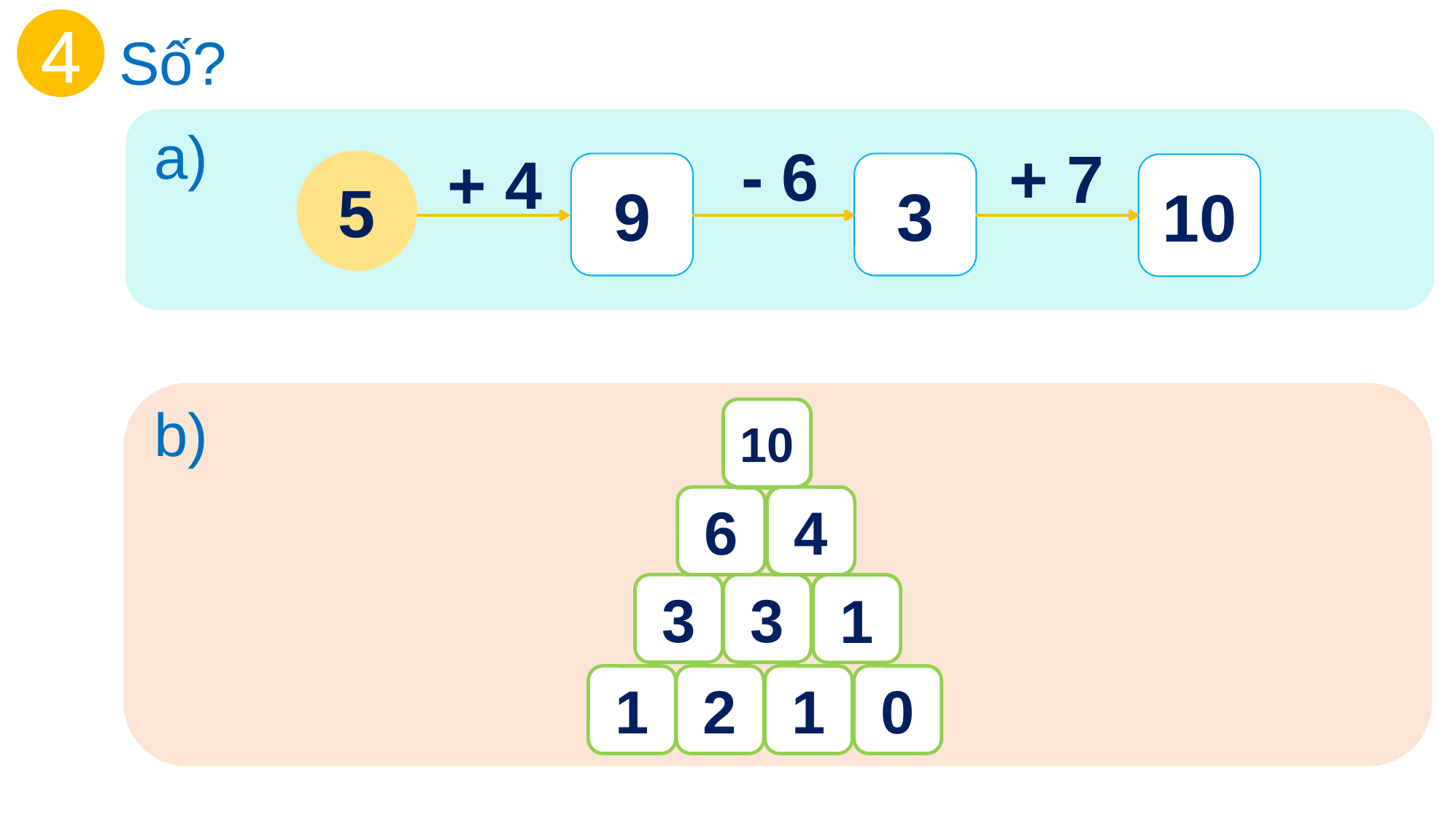

4
Số?
- 6
+ 7
+ 4

a)
5
?
9
?
3
?
10

b)
10
?
6
?
4
3
3
?
1
1
2
1
0